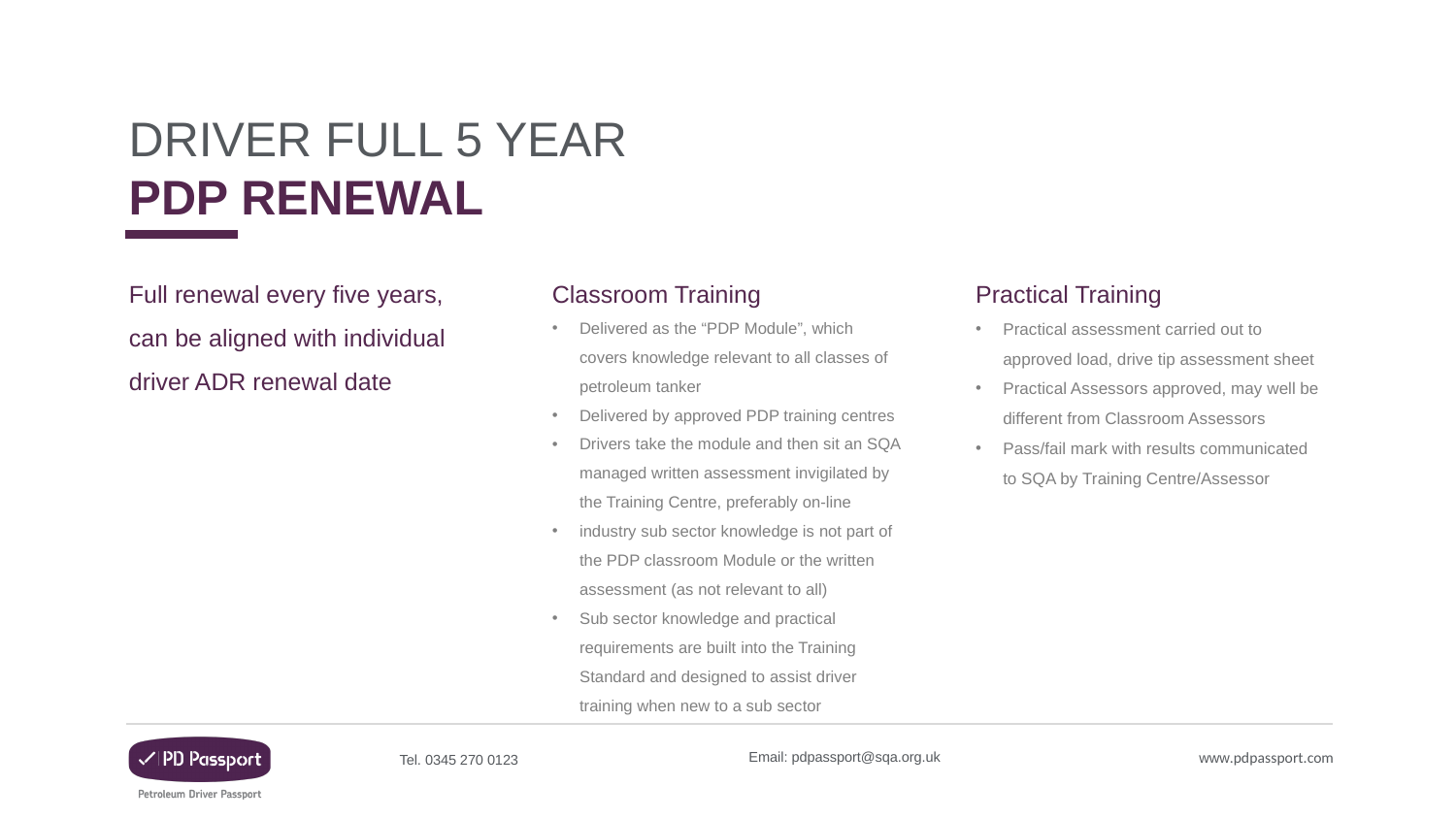

DRIVER FULL 5 YEAR
PDP RENEWAL

Full renewal every five years, can be aligned with individual driver ADR renewal date
Classroom Training
Delivered as the “PDP Module”, which covers knowledge relevant to all classes of petroleum tanker
Delivered by approved PDP training centres
Drivers take the module and then sit an SQA managed written assessment invigilated by the Training Centre, preferably on-line
industry sub sector knowledge is not part of the PDP classroom Module or the written assessment (as not relevant to all)
Sub sector knowledge and practical requirements are built into the Training Standard and designed to assist driver training when new to a sub sector

Practical Training
Practical assessment carried out to approved load, drive tip assessment sheet
Practical Assessors approved, may well be different from Classroom Assessors
Pass/fail mark with results communicated to SQA by Training Centre/Assessor